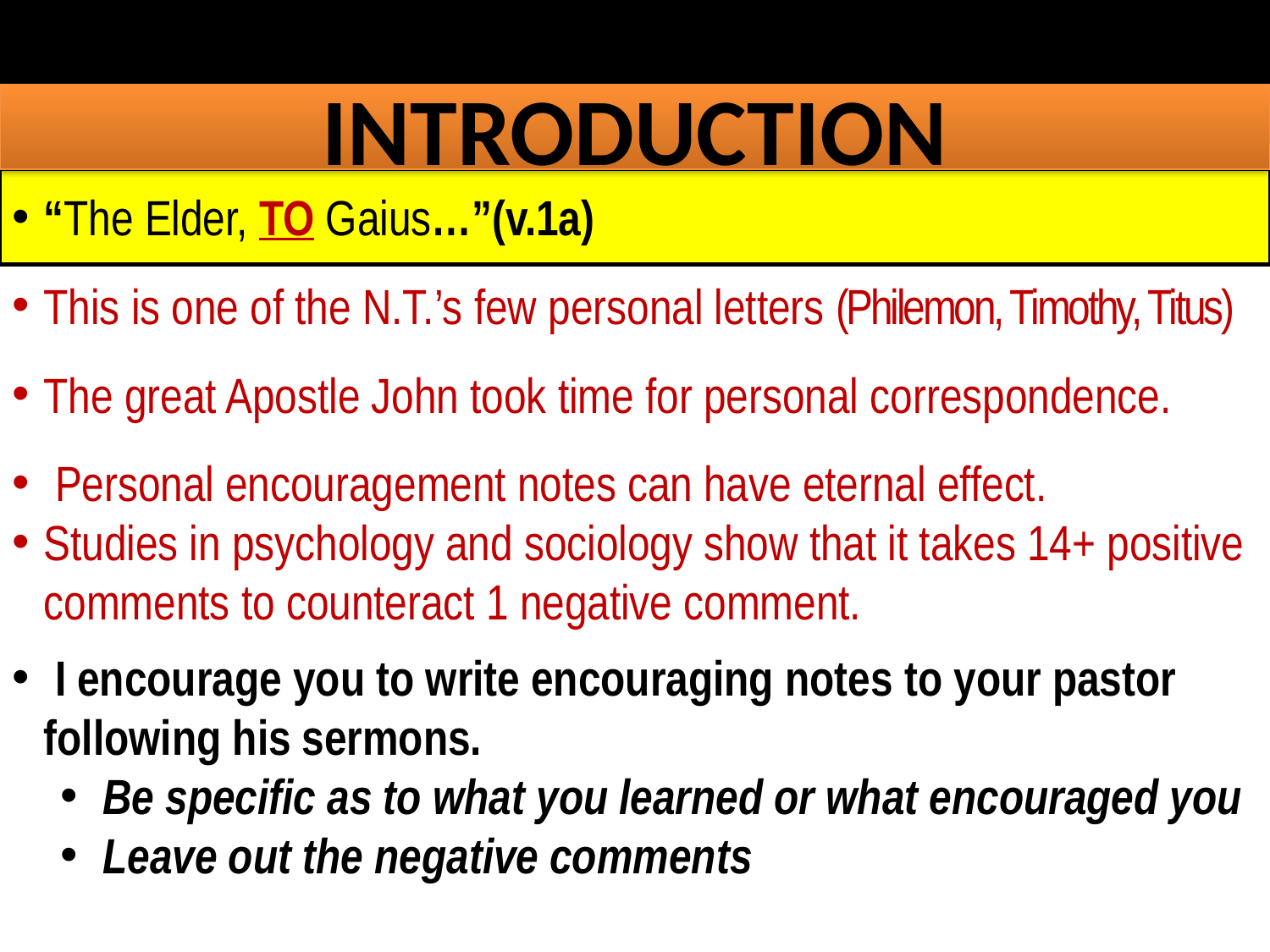

INTRODUCTION

“The Elder, TO Gaius…”(v.1a)
This is one of the N.T.’s few personal letters (Philemon, Timothy, Titus)
The great Apostle John took time for personal correspondence.
 Personal encouragement notes can have eternal effect.
Studies in psychology and sociology show that it takes 14+ positive comments to counteract 1 negative comment.

 I encourage you to write encouraging notes to your pastor following his sermons.
 Be specific as to what you learned or what encouraged you
 Leave out the negative comments